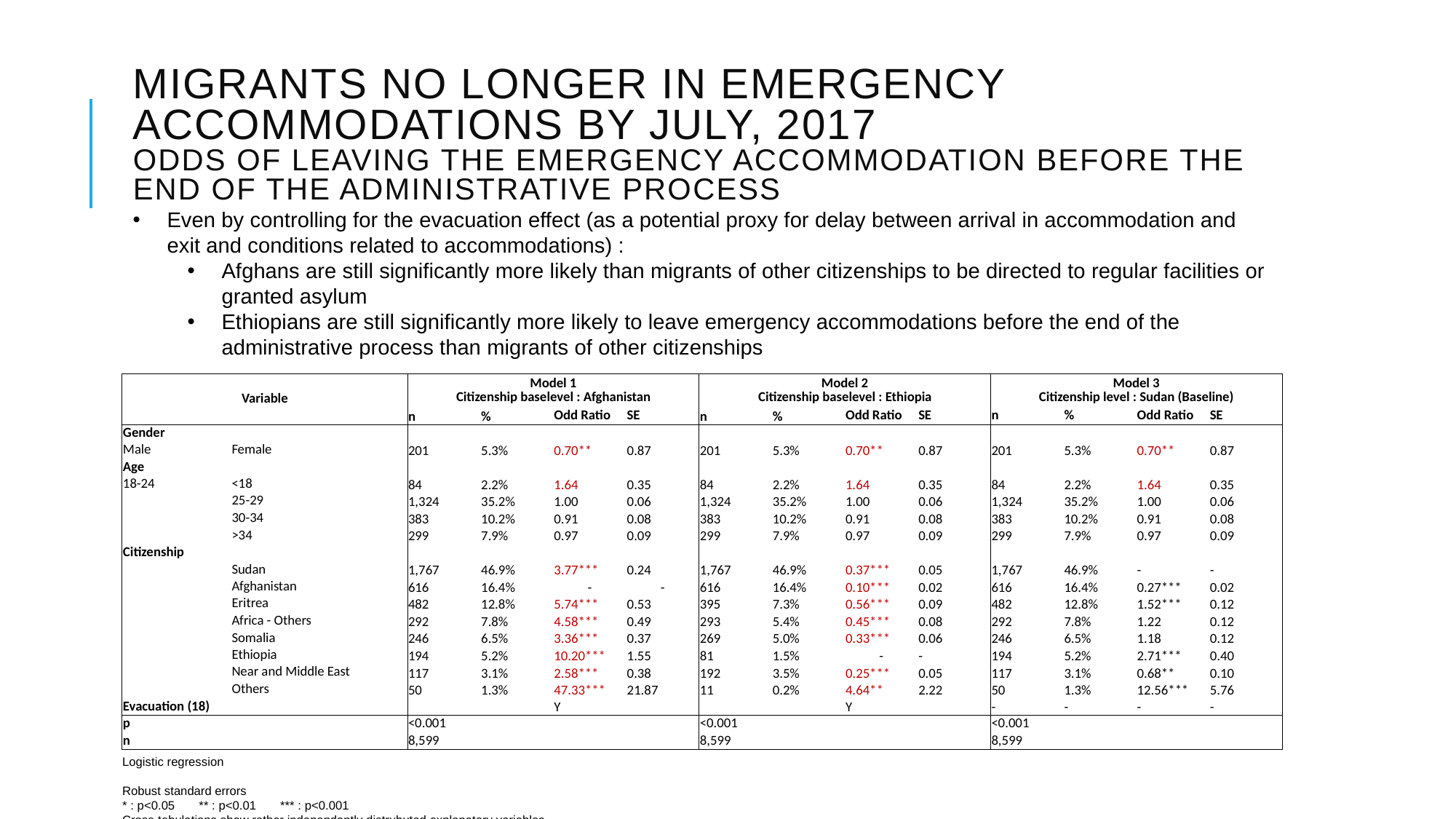

# MIGRANTS NO LONGER IN EMERGENCY ACCOMMODATIONS BY JULY, 2017 odds of leaving the emergency accommodation before the end of the administrative process
Even by controlling for the evacuation effect (as a potential proxy for delay between arrival in accommodation and exit and conditions related to accommodations) :
Afghans are still significantly more likely than migrants of other citizenships to be directed to regular facilities or granted asylum
Ethiopians are still significantly more likely to leave emergency accommodations before the end of the administrative process than migrants of other citizenships
| Variable |  | Model 1 Citizenship baselevel : Afghanistan |  |  |  | Model 2 Citizenship baselevel : Ethiopia |  |  |  | Model 3 Citizenship level : Sudan (Baseline) |  |  |  |
| --- | --- | --- | --- | --- | --- | --- | --- | --- | --- | --- | --- | --- | --- |
|  |  | n | % | Odd Ratio | SE | n | % | Odd Ratio | SE | n | % | Odd Ratio | SE |
| Gender |  |  |  |  |  |  |  |  |  |  |  |  |  |
| Male | Female | 201 | 5.3% | 0.70\*\* | 0.87 | 201 | 5.3% | 0.70\*\* | 0.87 | 201 | 5.3% | 0.70\*\* | 0.87 |
| Age |  |  |  |  |  |  |  |  |  |  |  |  |  |
| 18-24 | <18 | 84 | 2.2% | 1.64 | 0.35 | 84 | 2.2% | 1.64 | 0.35 | 84 | 2.2% | 1.64 | 0.35 |
|  | 25-29 | 1,324 | 35.2% | 1.00 | 0.06 | 1,324 | 35.2% | 1.00 | 0.06 | 1,324 | 35.2% | 1.00 | 0.06 |
|  | 30-34 | 383 | 10.2% | 0.91 | 0.08 | 383 | 10.2% | 0.91 | 0.08 | 383 | 10.2% | 0.91 | 0.08 |
|  | >34 | 299 | 7.9% | 0.97 | 0.09 | 299 | 7.9% | 0.97 | 0.09 | 299 | 7.9% | 0.97 | 0.09 |
| Citizenship |  |  |  |  |  |  |  |  |  |  |  |  |  |
|  | Sudan | 1,767 | 46.9% | 3.77\*\*\* | 0.24 | 1,767 | 46.9% | 0.37\*\*\* | 0.05 | 1,767 | 46.9% | - | - |
|  | Afghanistan | 616 | 16.4% | - | - | 616 | 16.4% | 0.10\*\*\* | 0.02 | 616 | 16.4% | 0.27\*\*\* | 0.02 |
|  | Eritrea | 482 | 12.8% | 5.74\*\*\* | 0.53 | 395 | 7.3% | 0.56\*\*\* | 0.09 | 482 | 12.8% | 1.52\*\*\* | 0.12 |
|  | Africa - Others | 292 | 7.8% | 4.58\*\*\* | 0.49 | 293 | 5.4% | 0.45\*\*\* | 0.08 | 292 | 7.8% | 1.22 | 0.12 |
|  | Somalia | 246 | 6.5% | 3.36\*\*\* | 0.37 | 269 | 5.0% | 0.33\*\*\* | 0.06 | 246 | 6.5% | 1.18 | 0.12 |
|  | Ethiopia | 194 | 5.2% | 10.20\*\*\* | 1.55 | 81 | 1.5% | - | - | 194 | 5.2% | 2.71\*\*\* | 0.40 |
|  | Near and Middle East | 117 | 3.1% | 2.58\*\*\* | 0.38 | 192 | 3.5% | 0.25\*\*\* | 0.05 | 117 | 3.1% | 0.68\*\* | 0.10 |
|  | Others | 50 | 1.3% | 47.33\*\*\* | 21.87 | 11 | 0.2% | 4.64\*\* | 2.22 | 50 | 1.3% | 12.56\*\*\* | 5.76 |
| Evacuation (18) |  |  |  | Y |  |  |  | Y |  | - | - | - | - |
| p |  | <0.001 |  |  |  | <0.001 |  |  |  | <0.001 |  |  |  |
| n |  | 8,599 |  |  |  | 8,599 |  |  |  | 8,599 |  |  |  |
Logistic regression
Robust standard errors
* : p<0.05       ** : p<0.01       *** : p<0.001
Cross-tabulations show rather independantly distrubuted explanatory variables